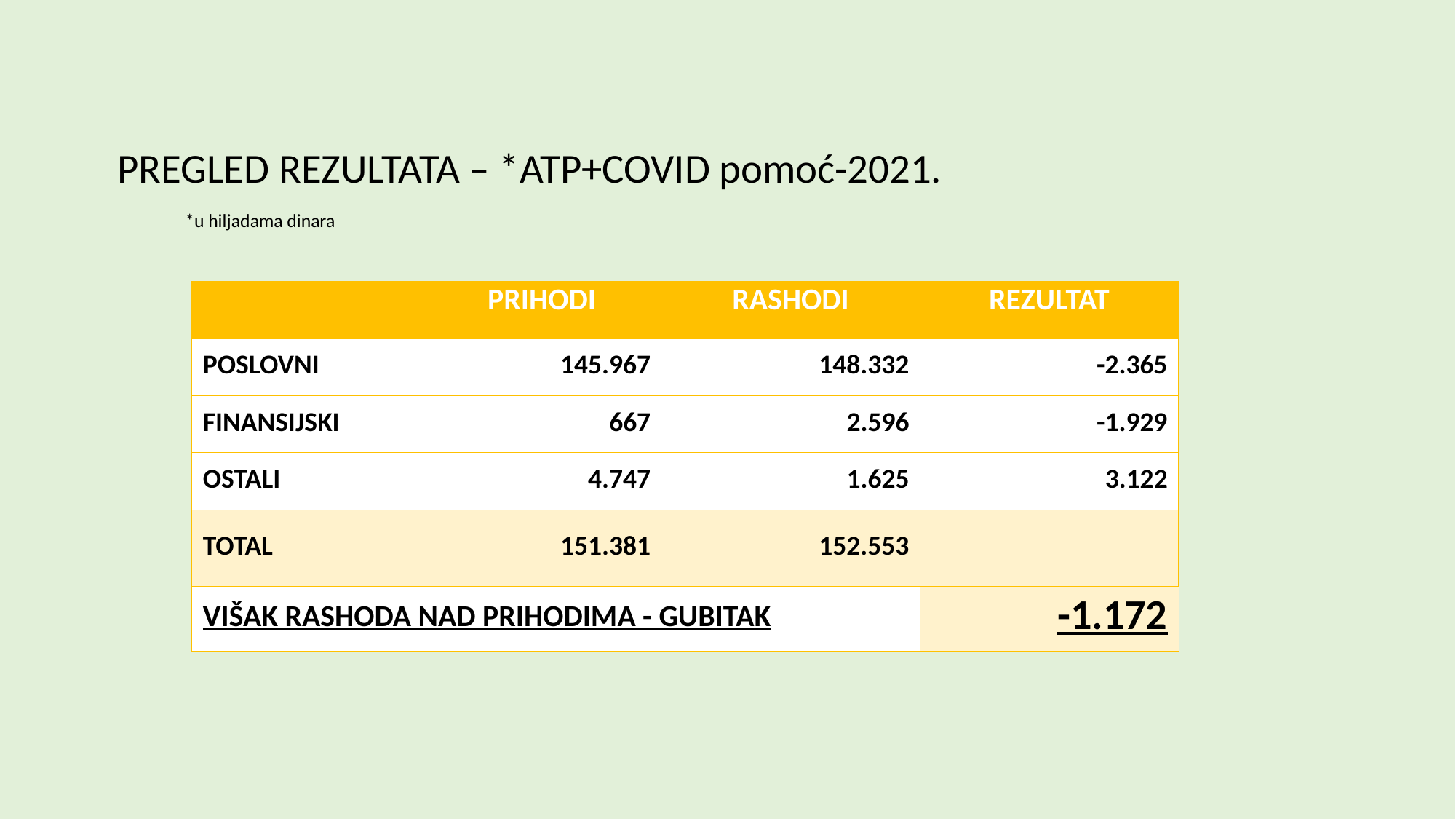

# PREGLED REZULTATA – *ATP+COVID pomoć-2021. *u hiljadama dinara
|  | PRIHODI | RASHODI | REZULTAT |
| --- | --- | --- | --- |
| POSLOVNI | 145.967 | 148.332 | -2.365 |
| FINANSIJSKI | 667 | 2.596 | -1.929 |
| OSTALI | 4.747 | 1.625 | 3.122 |
| TOTAL | 151.381 | 152.553 |  |
| VIŠAK RASHODA NAD PRIHODIMA - GUBITAK |  |  | -1.172 |